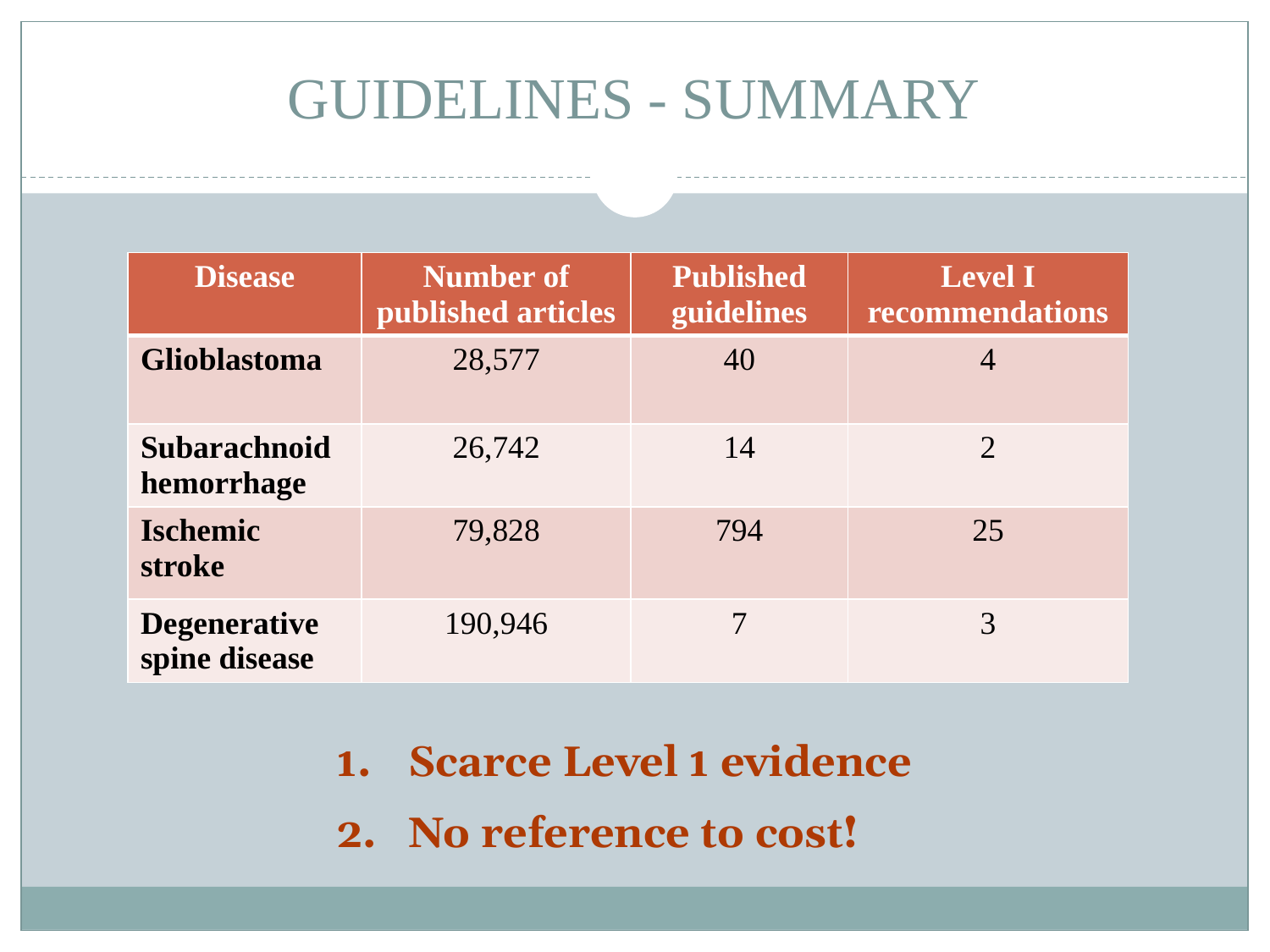

# GUIDELINES - SUMMARY
| Disease | Number of published articles | Published guidelines | Level I recommendations |
| --- | --- | --- | --- |
| Glioblastoma | 28,577 | 40 | 4 |
| Subarachnoid hemorrhage | 26,742 | 14 | 2 |
| Ischemic stroke | 79,828 | 794 | 25 |
| Degenerative spine disease | 190,946 | 7 | 3 |
Scarce Level 1 evidence
No reference to cost!